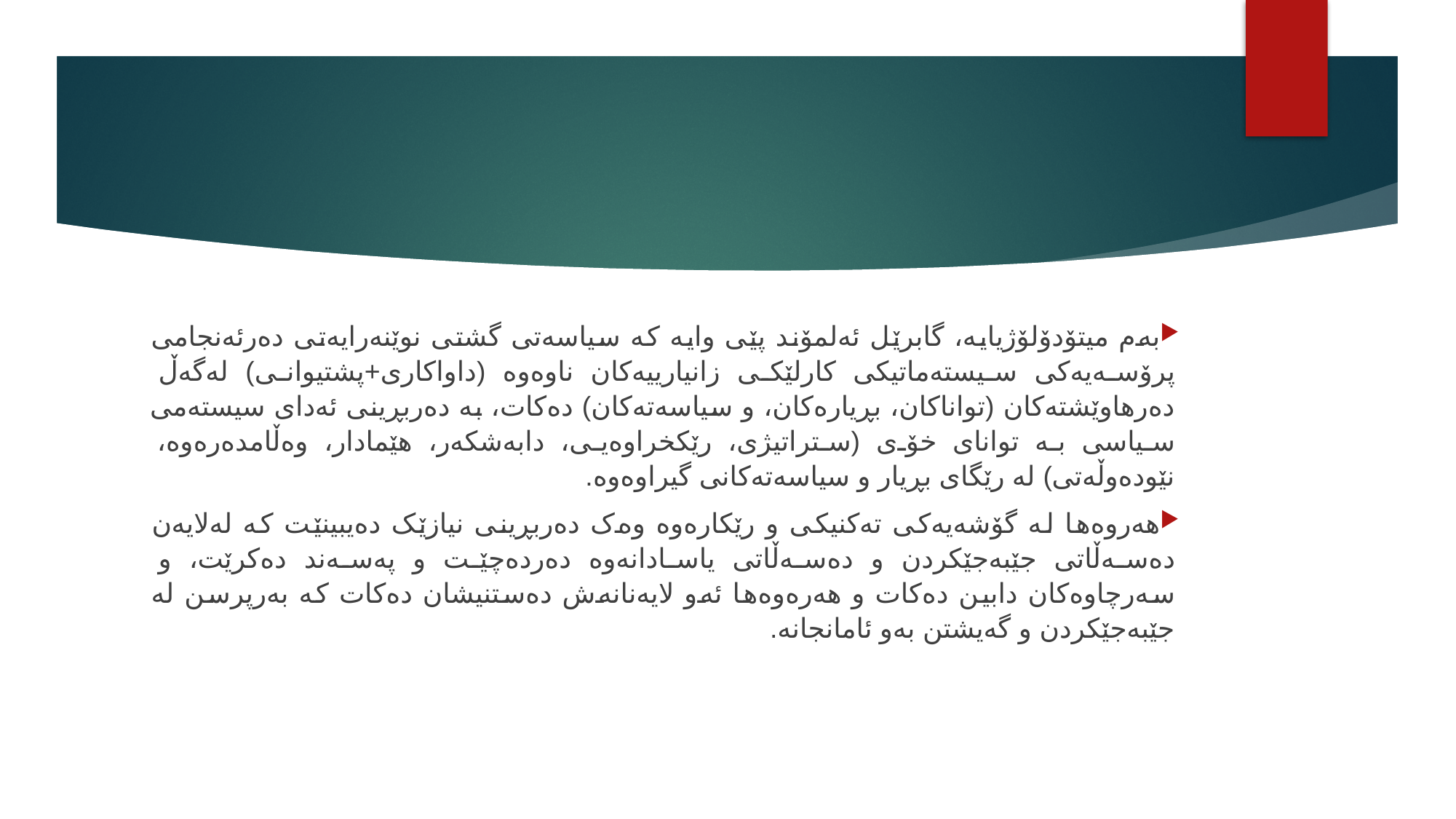

#
بەم میتۆدۆلۆژیایە، گابرێل ئەلمۆند پێی وایە کە سیاسەتی گشتی نوێنەرایەتی دەرئەنجامی پرۆسەیەکی سیستەماتیکی کارلێکی زانیارییەکان ناوەوە (داواکاری+پشتیوانی) لەگەڵ دەرهاوێشتەکان (تواناکان، بڕیارەکان، و سیاسەتەکان) دەکات، بە دەربڕینی ئەدای سیستەمی سیاسی بە توانای خۆی (ستراتیژی، رێکخراوەیی، دابەشکەر، هێمادار، وەڵامدەرەوە، نێودەوڵەتی) لە رێگای بڕیار و سیاسەتەکانی گیراوەوە.
هەروەها لە گۆشەیەکی تەکنیکی و رێکارەوە وەک دەربڕینی نیازێک دەیبینێت کە لەلایەن دەسەڵاتی جێبەجێکردن و دەسەڵاتی یاسادانەوە دەردەچێت و پەسەند دەکرێت، و سەرچاوەکان دابین دەکات و هەرەوەها ئەو لایەنانەش دەستنیشان دەکات کە بەرپرسن لە جێبەجێکردن و گەیشتن بەو ئامانجانە.